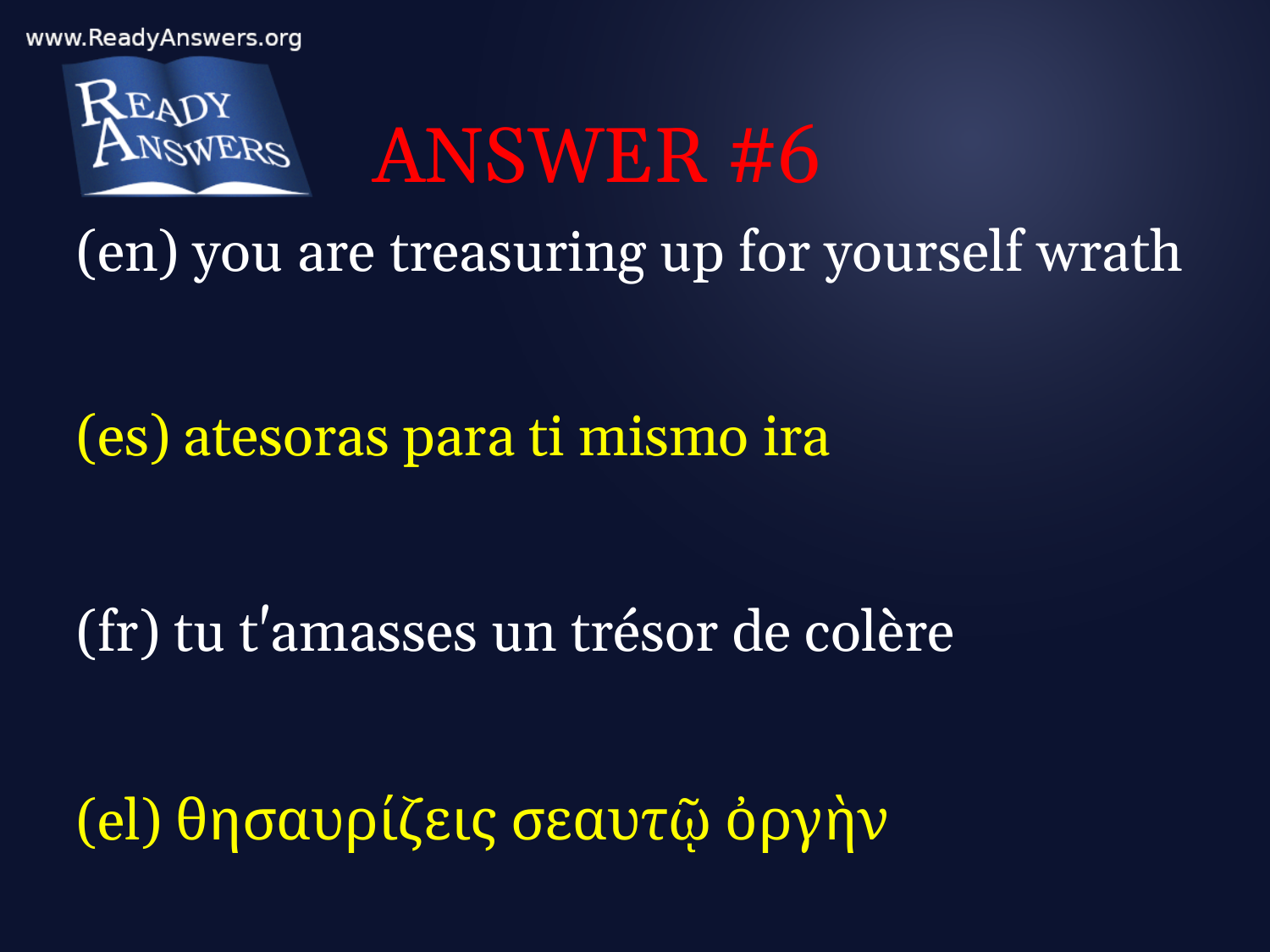

# ANSWER #6
(en) you are treasuring up for yourself wrath
(es) atesoras para ti mismo ira
(fr) tu t'amasses un trésor de colère
(el) θησαυρίζεις σεαυτῷ ὀργὴν